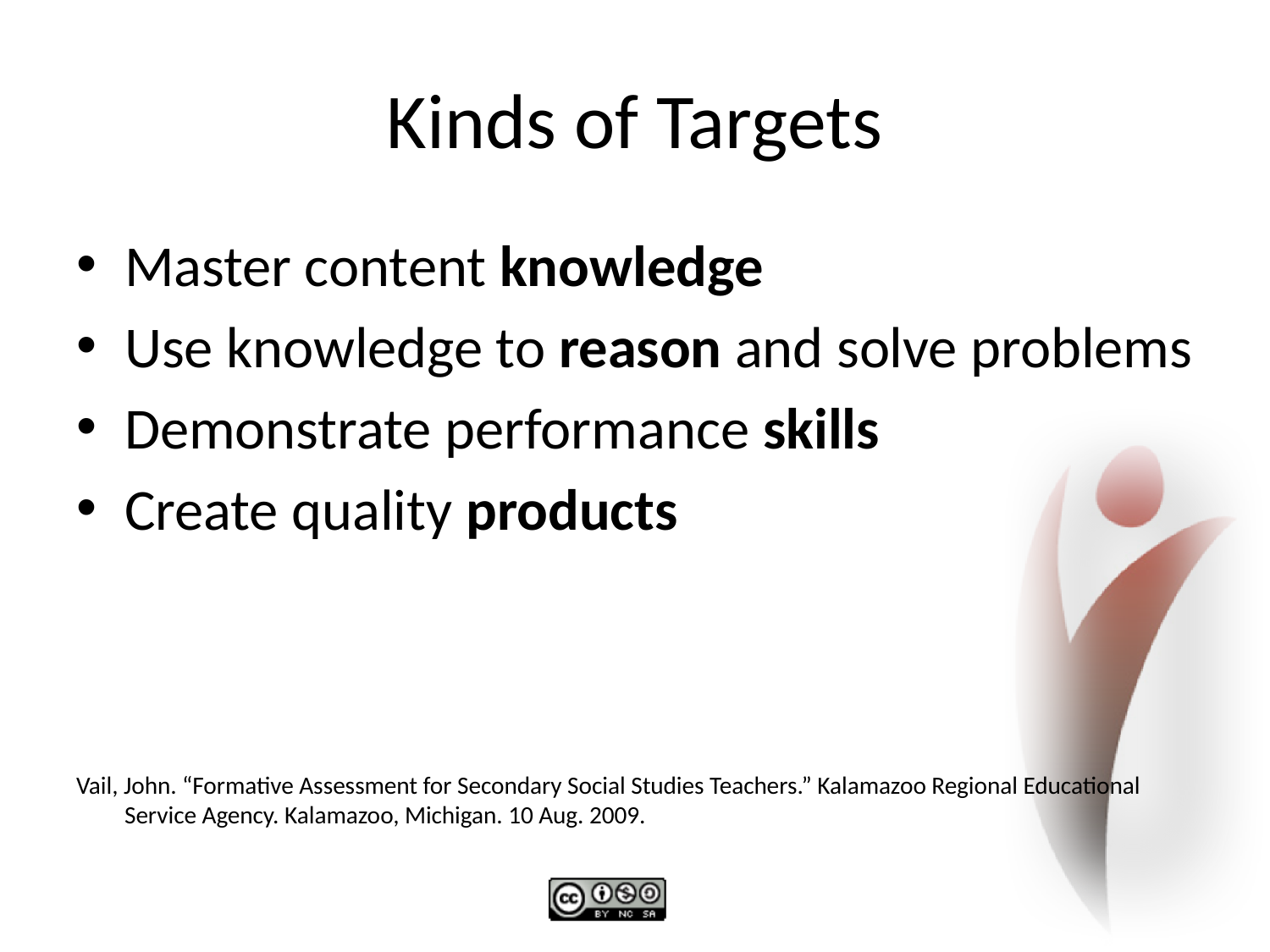

# Kinds of Targets
Master content knowledge
Use knowledge to reason and solve problems
Demonstrate performance skills
Create quality products

Vail, John. “Formative Assessment for Secondary Social Studies Teachers.” Kalamazoo Regional Educational Service Agency. Kalamazoo, Michigan. 10 Aug. 2009.